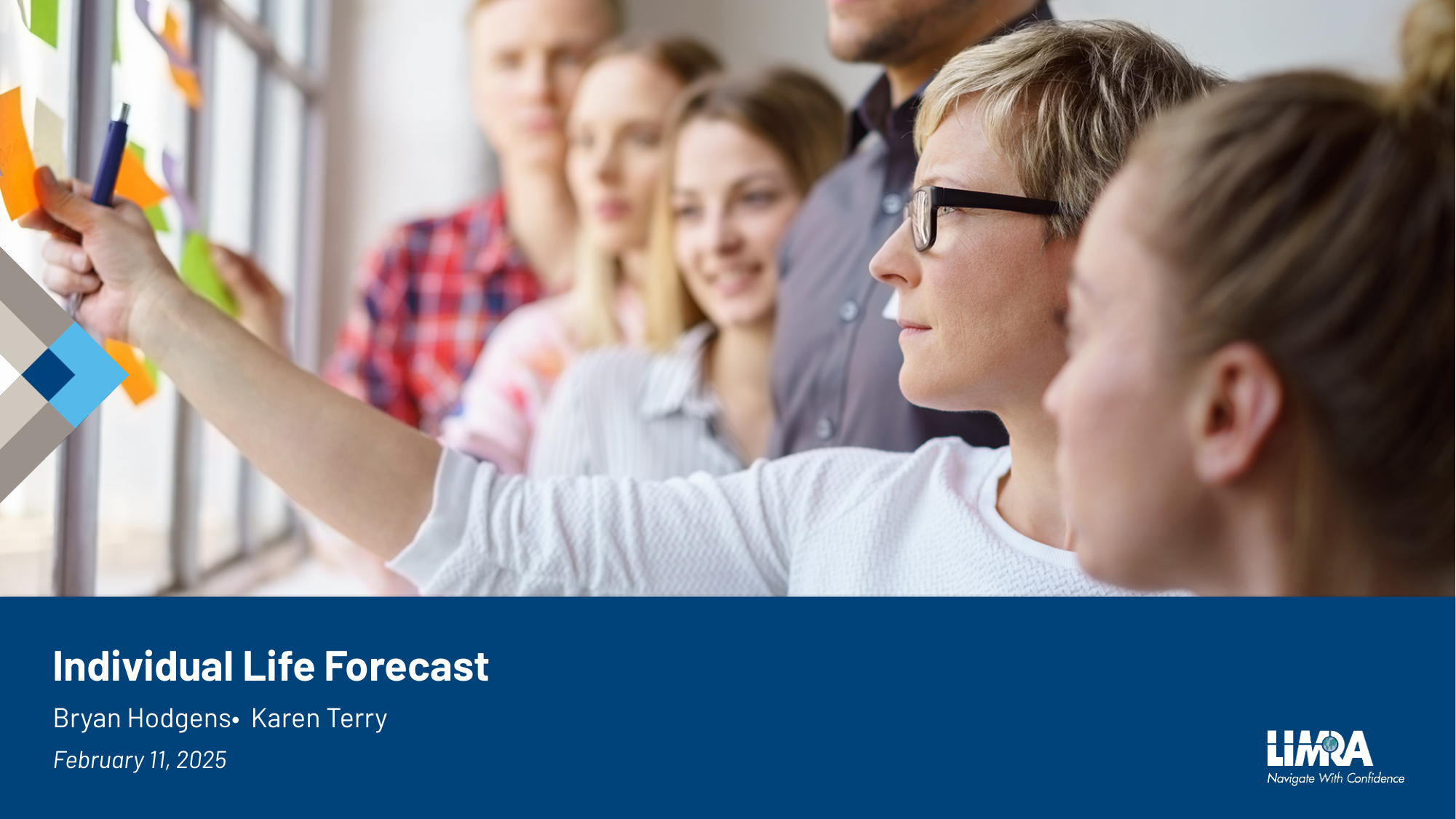

# Individual Life Forecast
Bryan Hodgens•  Karen Terry
February 11, 2025